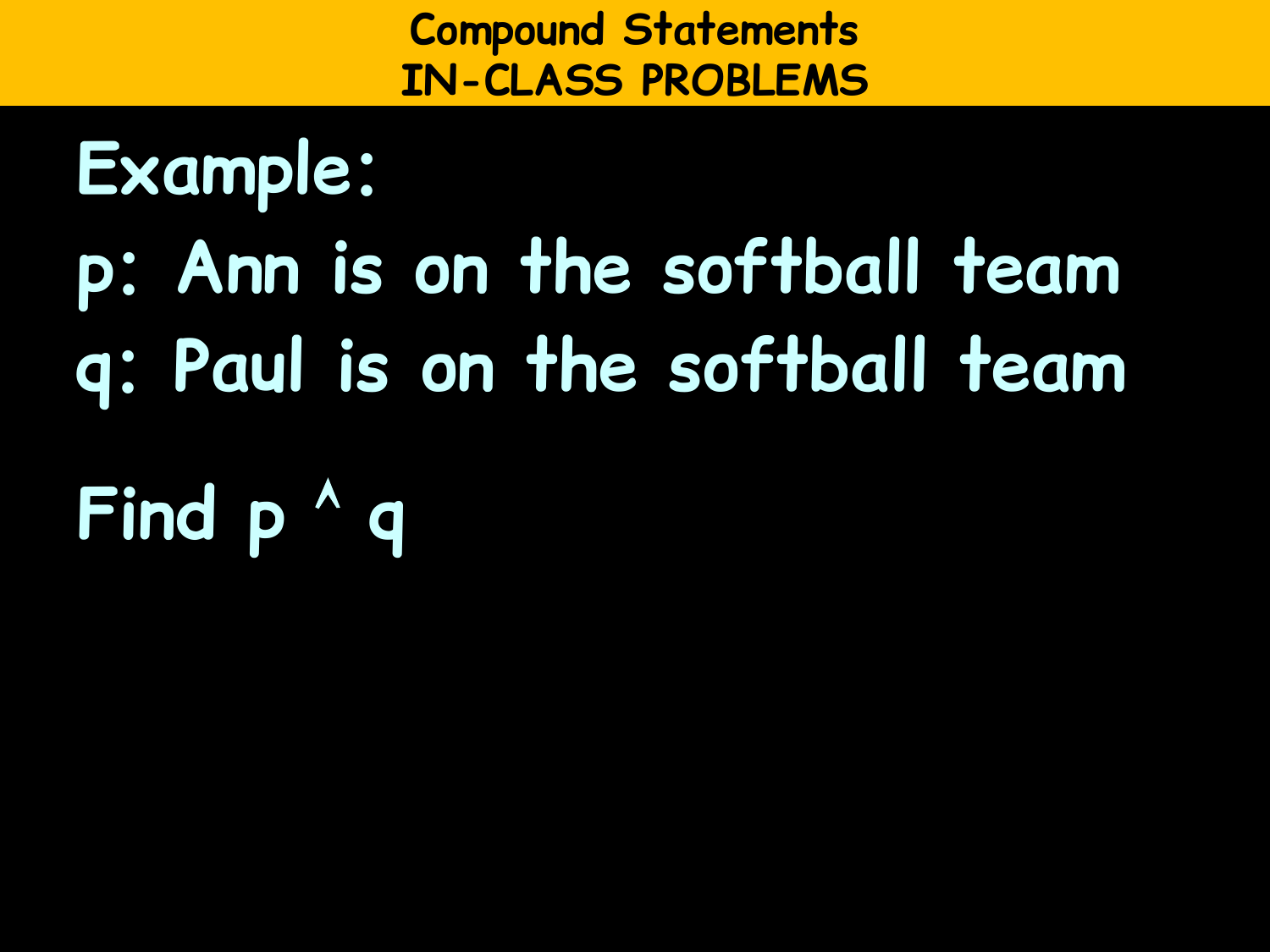

Compound Statements
IN-CLASS PROBLEMS
Example:
p: Ann is on the softball team
q: Paul is on the softball team

Find p ∧ q